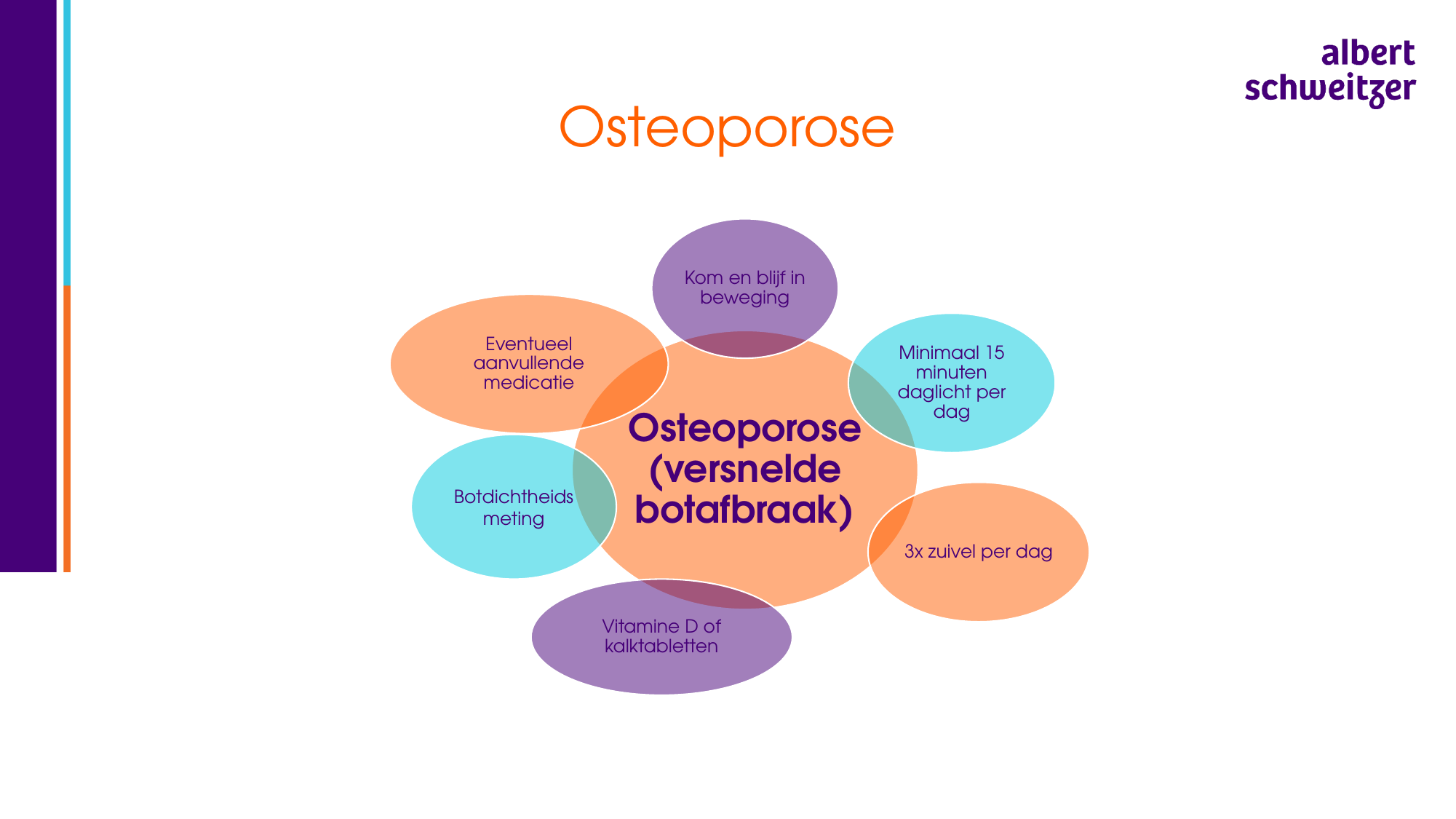

Osteoporose

Osteoporose (versnelde botafbraak)
Kom en blijf in beweging
Minimaal 15 minuten daglicht per dag
3x zuivel per dag
Vitamine D of kalktabletten
Eventueel aanvullende medicatie
Botdichtheidsmeting